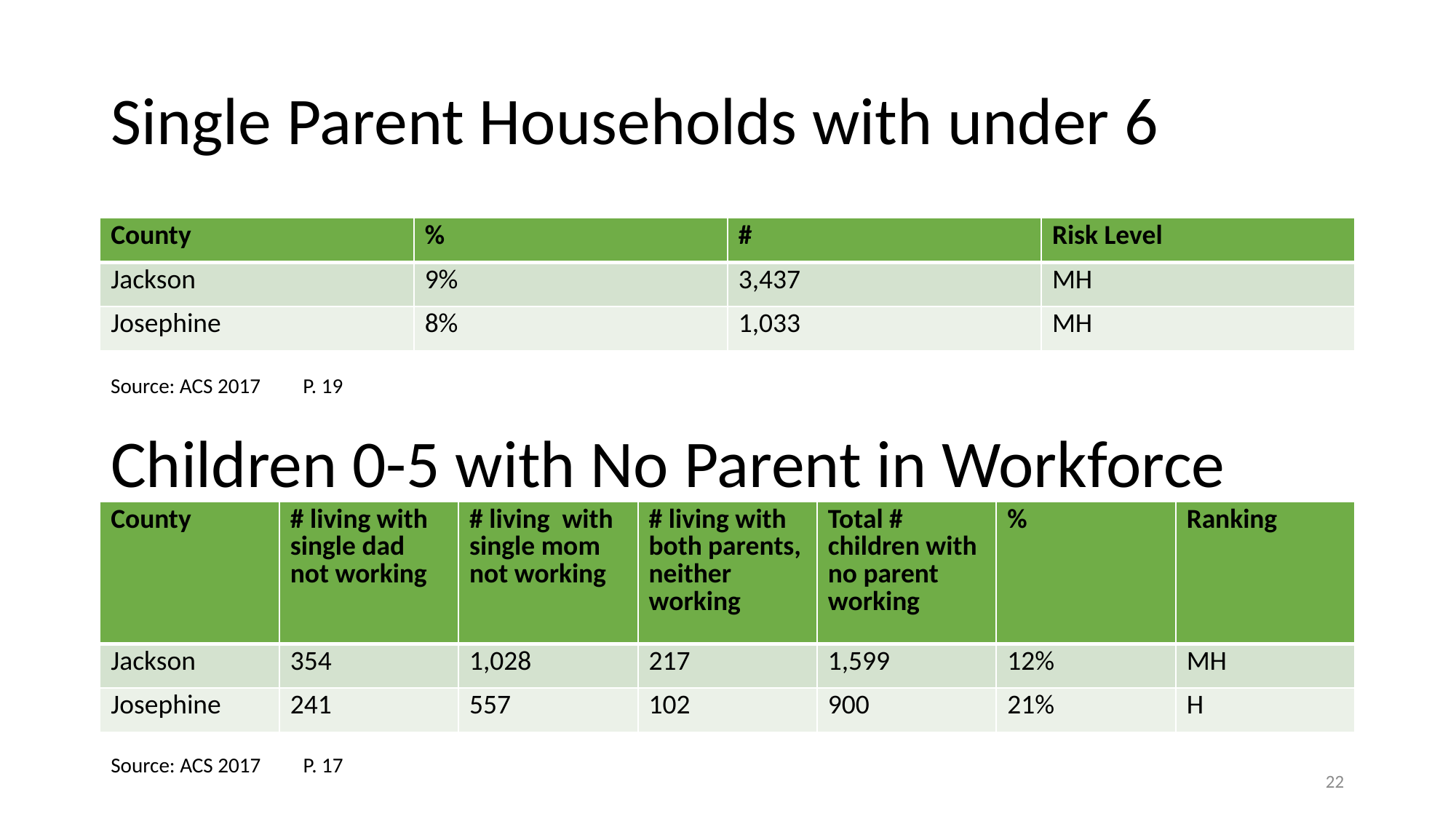

# Single Parent Households with under 6
| County | % | # | Risk Level |
| --- | --- | --- | --- |
| Jackson | 9% | 3,437 | MH |
| Josephine | 8% | 1,033 | MH |
Source: ACS 2017         P. 19
Children 0-5 with No Parent in Workforce
| County | # living with single dad not working | # living with single mom not working | # living with both parents, neither working | Total # children with no parent working | % | Ranking |
| --- | --- | --- | --- | --- | --- | --- |
| Jackson | 354 | 1,028 | 217 | 1,599 | 12% | MH |
| Josephine | 241 | 557 | 102 | 900 | 21% | H |
Source: ACS 2017         P. 17
22